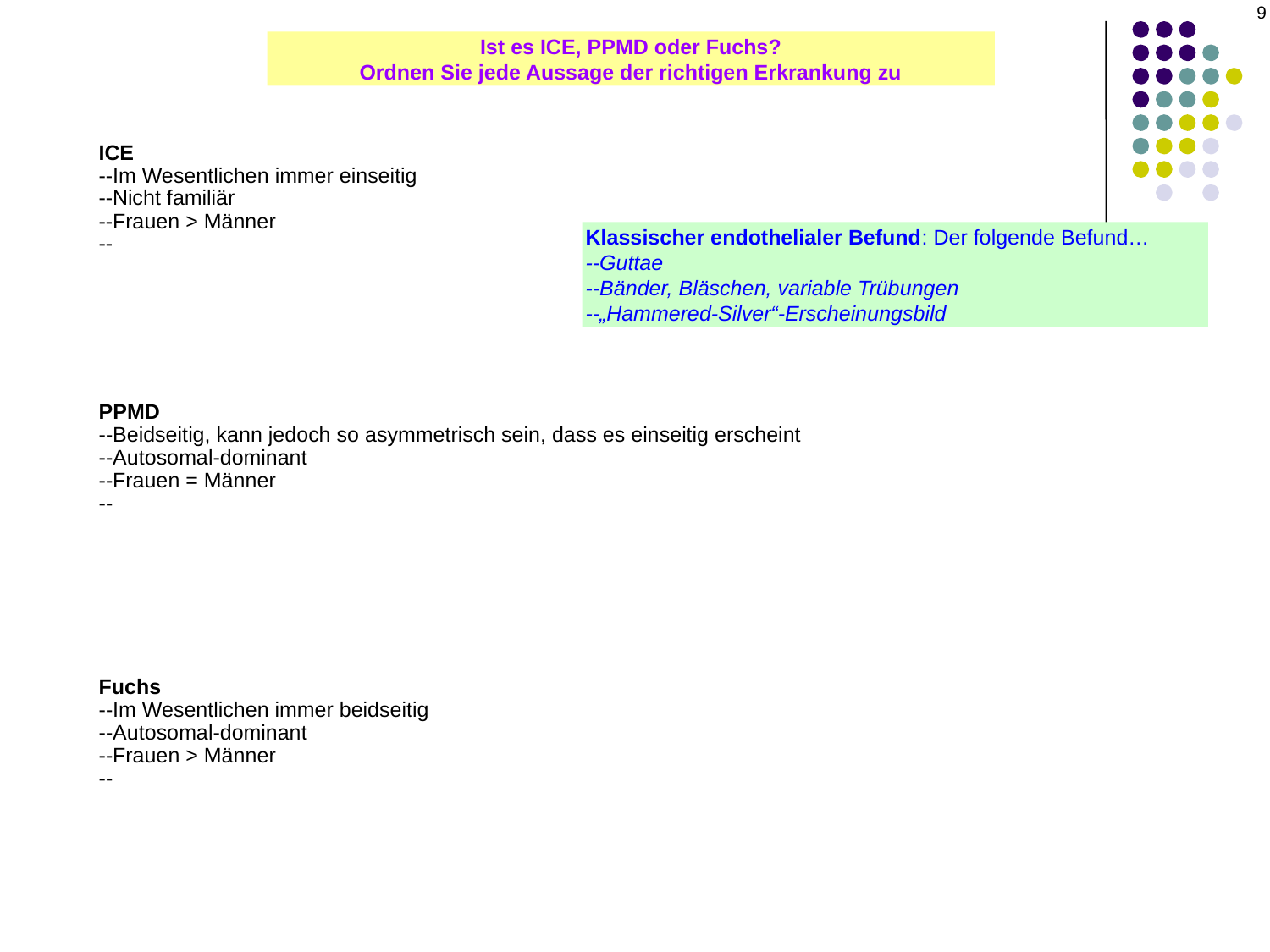

9
Ist es ICE, PPMD oder Fuchs?
Ordnen Sie jede Aussage der richtigen Erkrankung zu
ICE
--Im Wesentlichen immer einseitig
--Nicht familiär
--Frauen > Männer
--
Klassischer endothelialer Befund: Der folgende Befund…
--Guttae
--Bänder, Bläschen, variable Trübungen
--„Hammered-Silver“-Erscheinungsbild
PPMD
--Beidseitig, kann jedoch so asymmetrisch sein, dass es einseitig erscheint
--Autosomal-dominant
--Frauen = Männer
--
Fuchs
--Im Wesentlichen immer beidseitig
--Autosomal-dominant
--Frauen > Männer
--